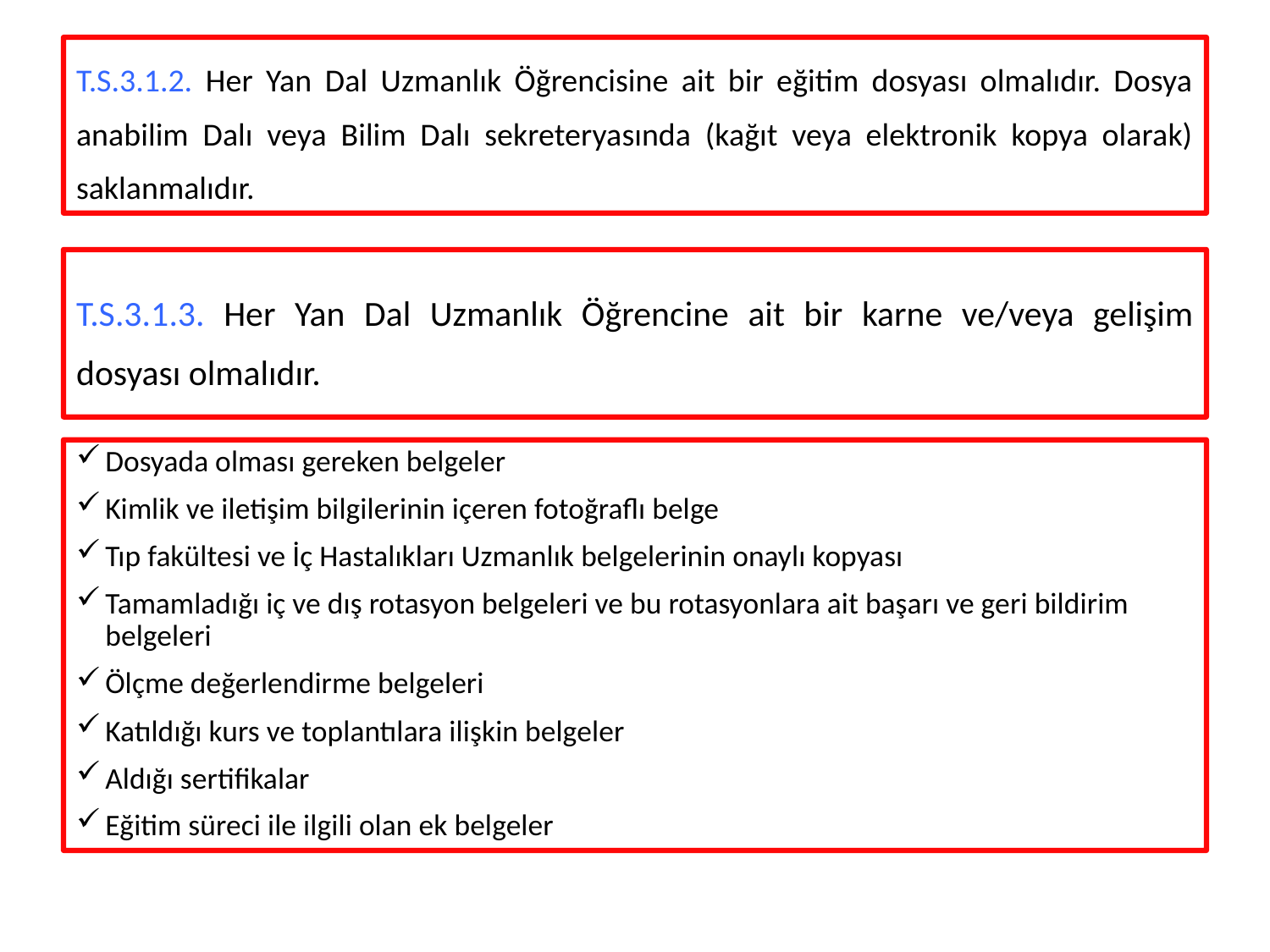

# T.S.3.1.2. Her Yan Dal Uzmanlık Öğrencisine ait bir eğitim dosyası olmalıdır. Dosya anabilim Dalı veya Bilim Dalı sekreteryasında (kağıt veya elektronik kopya olarak) saklanmalıdır.
T.S.3.1.3. Her Yan Dal Uzmanlık Öğrencine ait bir karne ve/veya gelişim dosyası olmalıdır.
Dosyada olması gereken belgeler
Kimlik ve iletişim bilgilerinin içeren fotoğraflı belge
Tıp fakültesi ve İç Hastalıkları Uzmanlık belgelerinin onaylı kopyası
Tamamladığı iç ve dış rotasyon belgeleri ve bu rotasyonlara ait başarı ve geri bildirim belgeleri
Ölçme değerlendirme belgeleri
Katıldığı kurs ve toplantılara ilişkin belgeler
Aldığı sertifikalar
Eğitim süreci ile ilgili olan ek belgeler